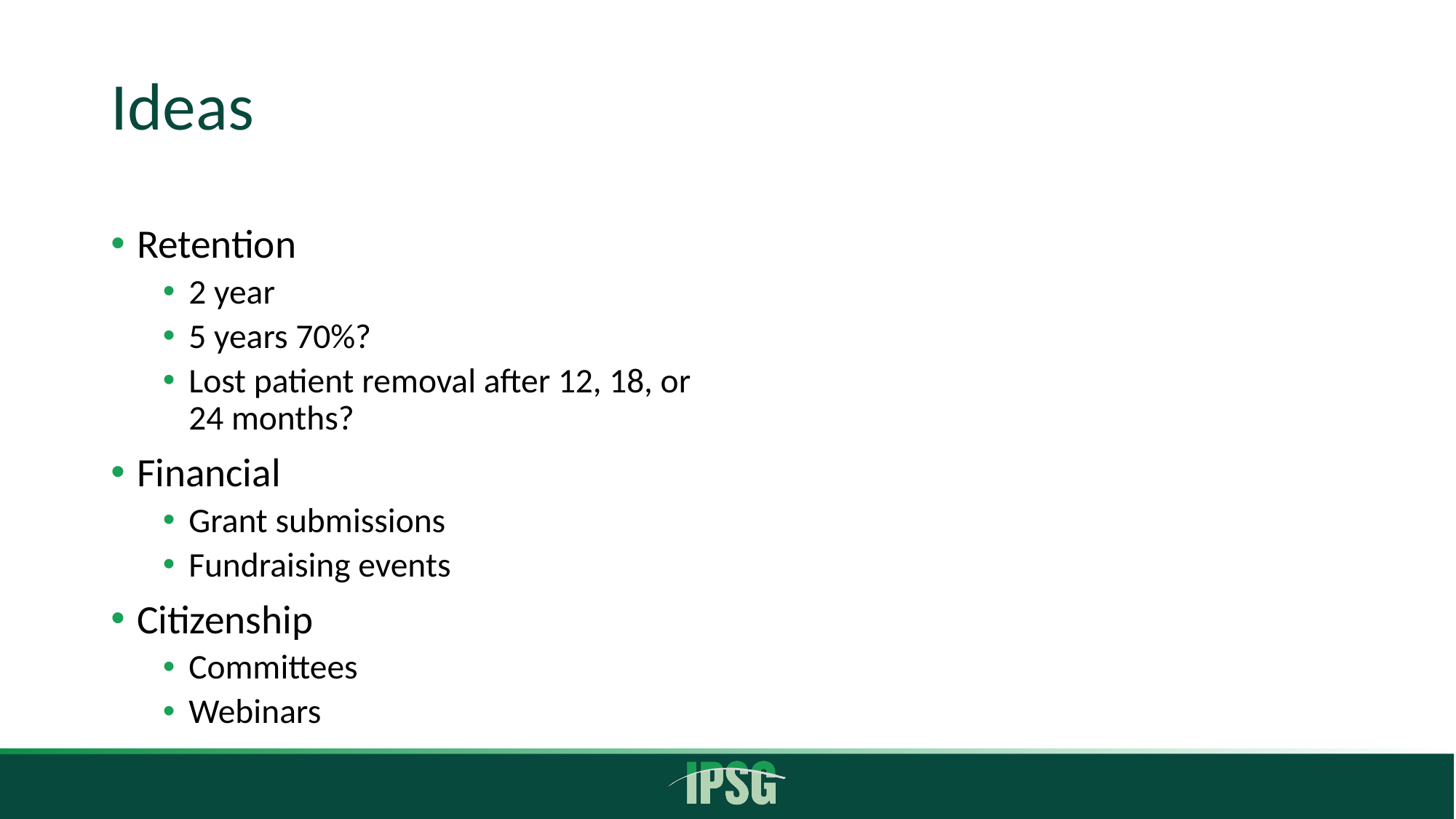

# Ideas
Retention
2 year
5 years 70%?
Lost patient removal after 12, 18, or 24 months?
Financial
Grant submissions
Fundraising events
Citizenship
Committees
Webinars